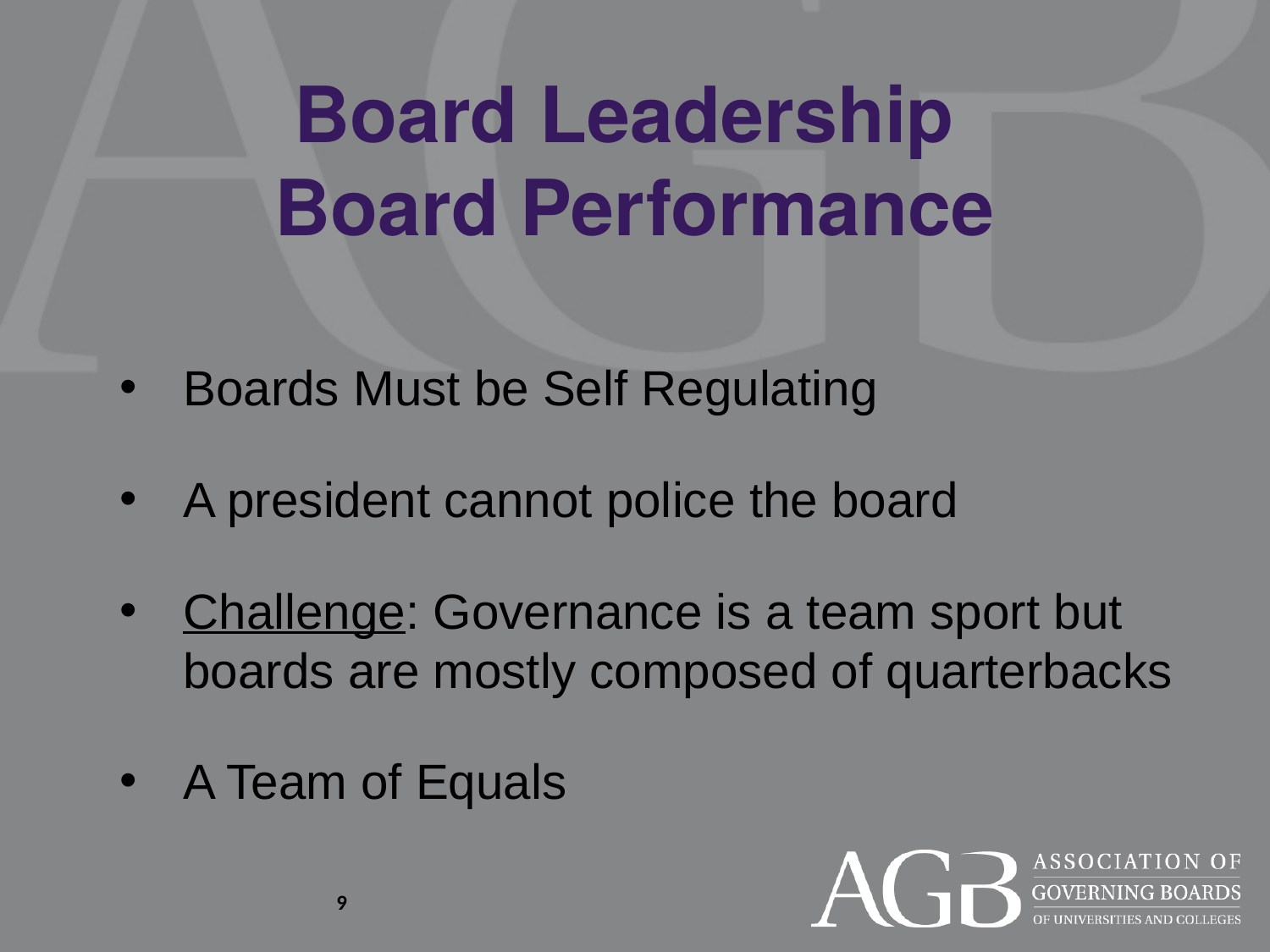

# Board Leadership Board Performance
Boards Must be Self Regulating
A president cannot police the board
Challenge: Governance is a team sport but boards are mostly composed of quarterbacks
A Team of Equals
9